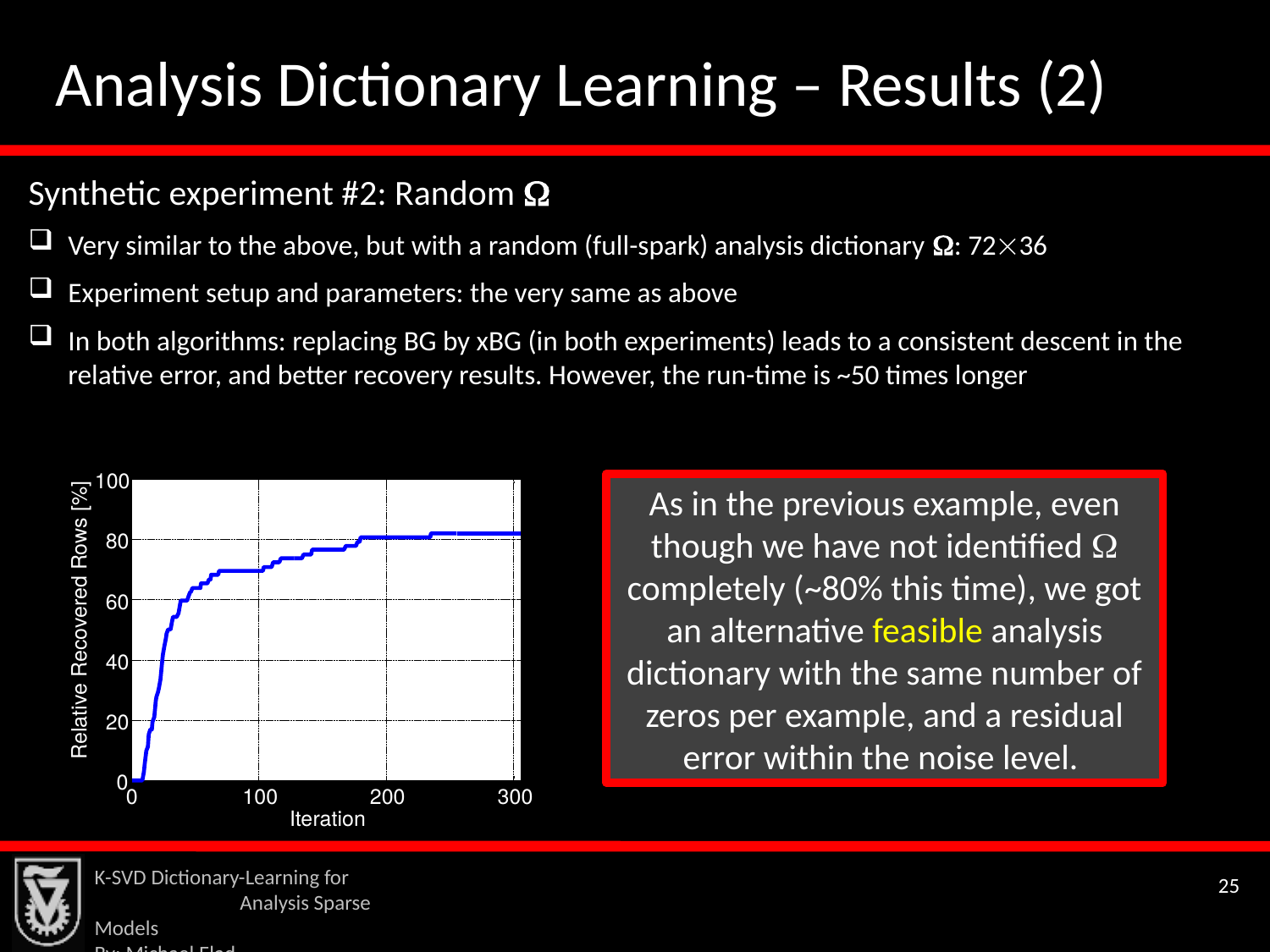

Analysis Dictionary Learning – Results (2)

Synthetic experiment #2: Random Ω
Very similar to the above, but with a random (full-spark) analysis dictionary Ω: 72×36
Experiment setup and parameters: the very same as above
In both algorithms: replacing BG by xBG (in both experiments) leads to a consistent descent in the relative error, and better recovery results. However, the run-time is ~50 times longer
100

80

60

Relative Recovered Rows [%]
40

20

0

0
100
200
300
Iteration
As in the previous example, even though we have not identified Ω completely (~80% this time), we got an alternative feasible analysis dictionary with the same number of zeros per example, and a residual error within the noise level.
K-SVD Dictionary-Learning for                                                Analysis Sparse Models
By: Michael Elad
25